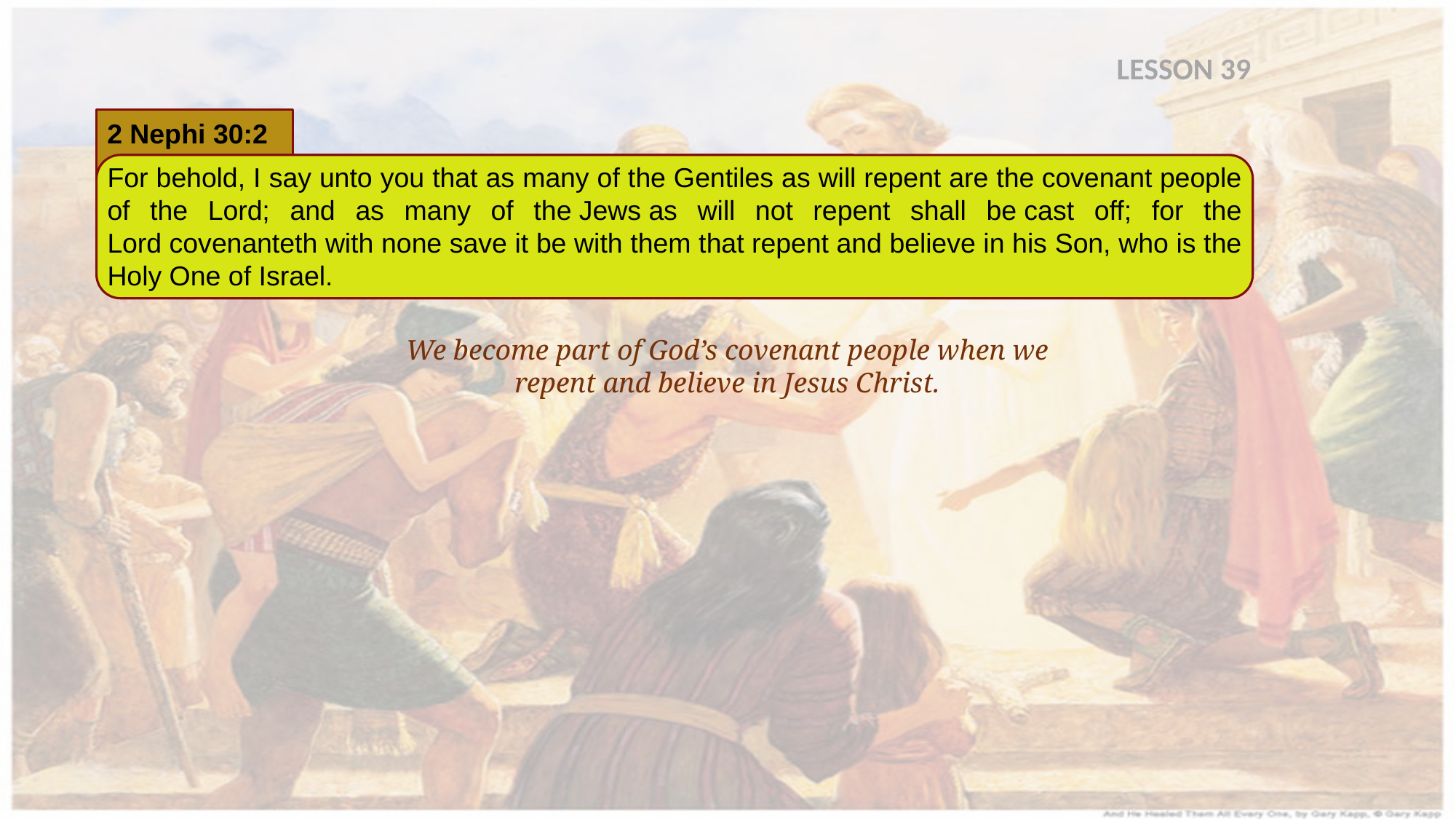

LESSON 39

2 Nephi 30:2

For behold, I say unto you that as many of the Gentiles as will repent are the covenant people of the Lord; and as many of the Jews as will not repent shall be cast off; for the Lord covenanteth with none save it be with them that repent and believe in his Son, who is the Holy One of Israel.
We become part of God’s covenant people when we repent and believe in Jesus Christ.